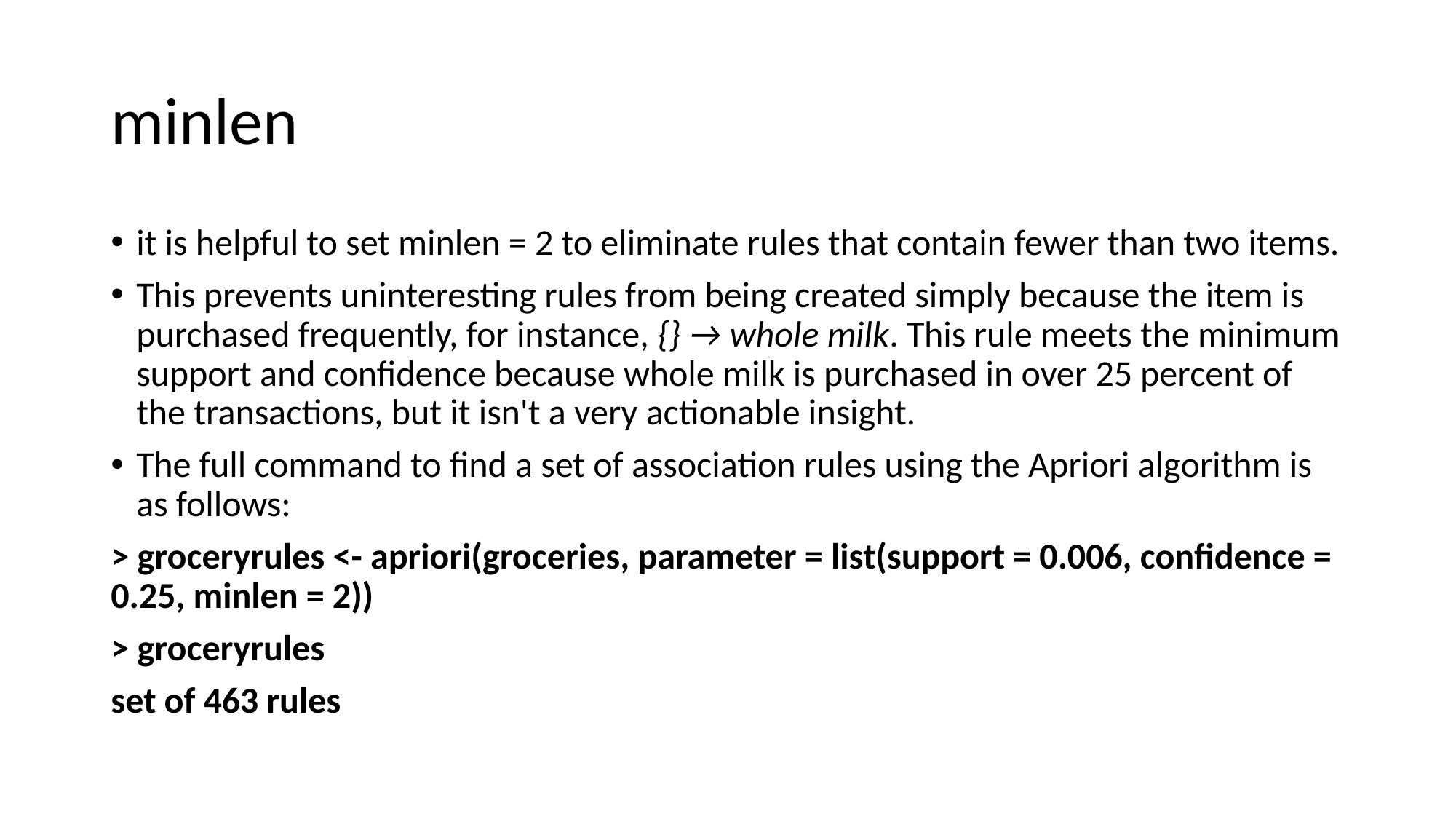

# minlen
it is helpful to set minlen = 2 to eliminate rules that contain fewer than two items.
This prevents uninteresting rules from being created simply because the item is purchased frequently, for instance, {} → whole milk. This rule meets the minimum support and confidence because whole milk is purchased in over 25 percent of the transactions, but it isn't a very actionable insight.
The full command to find a set of association rules using the Apriori algorithm is as follows:
> groceryrules <- apriori(groceries, parameter = list(support = 0.006, confidence = 0.25, minlen = 2))
> groceryrules
set of 463 rules